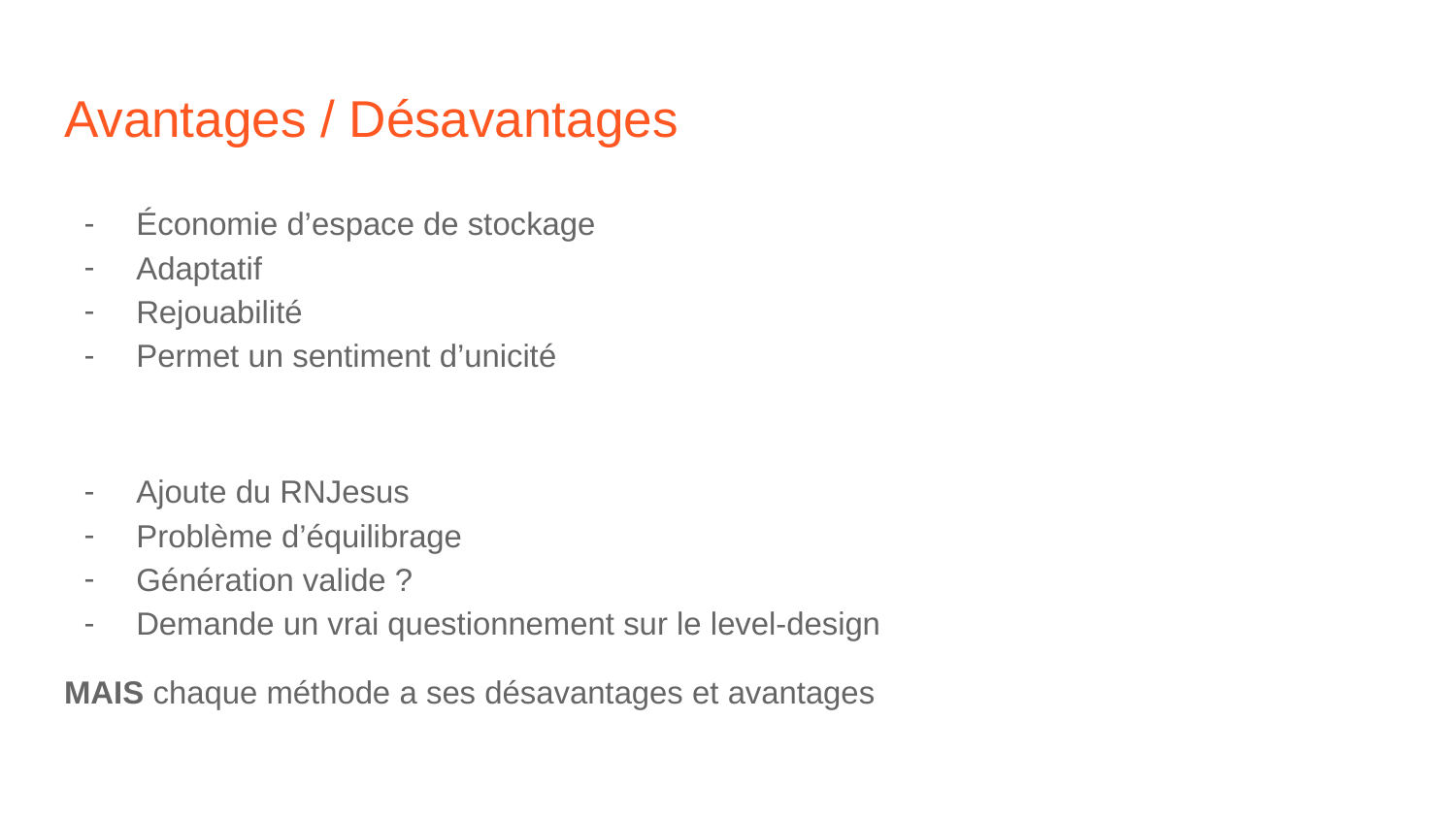

# Avantages / Désavantages
Économie d’espace de stockage
Adaptatif
Rejouabilité
Permet un sentiment d’unicité

Ajoute du RNJesus
Problème d’équilibrage
Génération valide ?
Demande un vrai questionnement sur le level-design
MAIS chaque méthode a ses désavantages et avantages